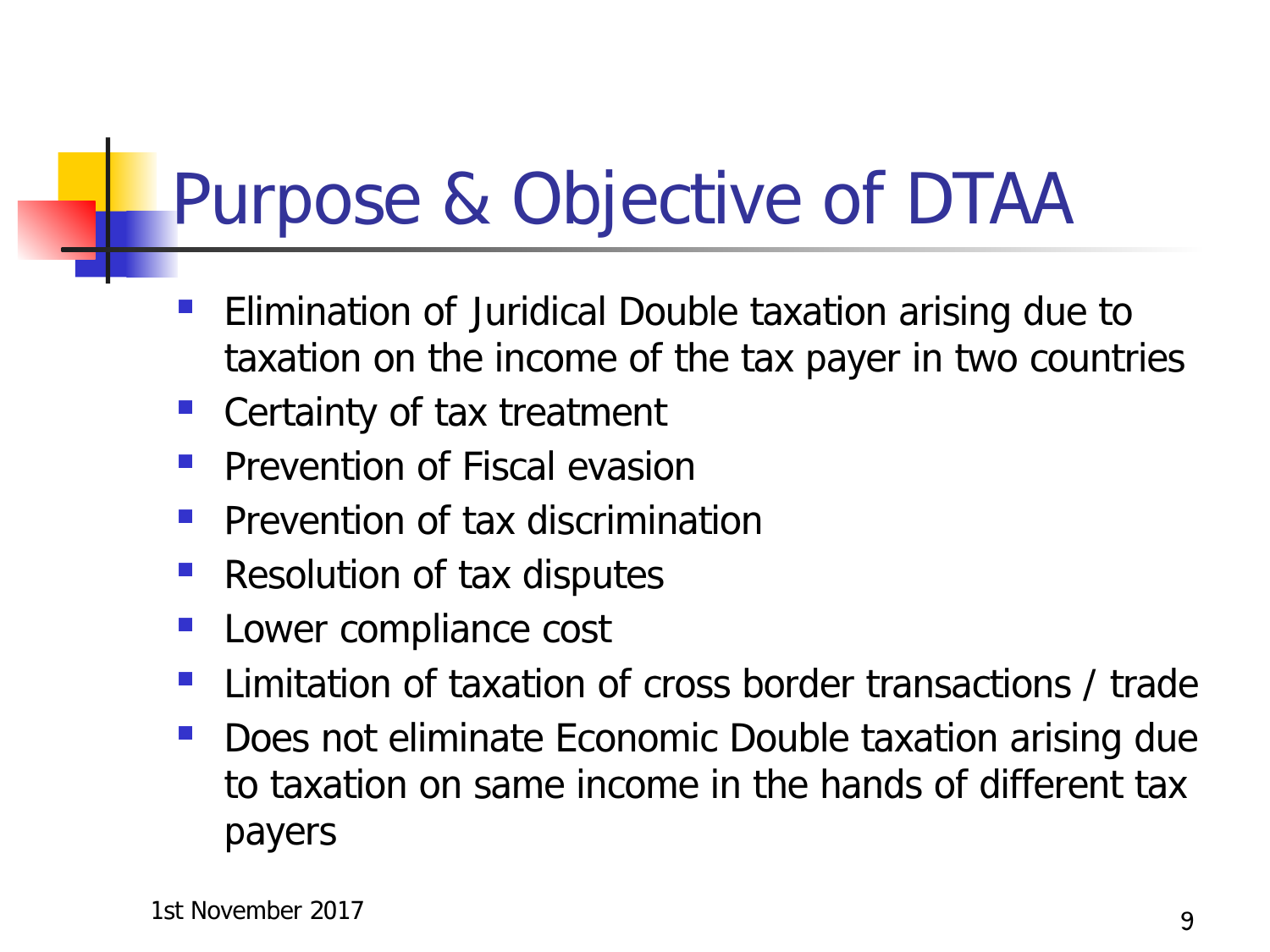

# Purpose & Objective of DTAA
Elimination of Juridical Double taxation arising due to taxation on the income of the tax payer in two countries
Certainty of tax treatment
Prevention of Fiscal evasion
Prevention of tax discrimination
Resolution of tax disputes
Lower compliance cost
Limitation of taxation of cross border transactions / trade
Does not eliminate Economic Double taxation arising due to taxation on same income in the hands of different tax payers

1st November 2017
9